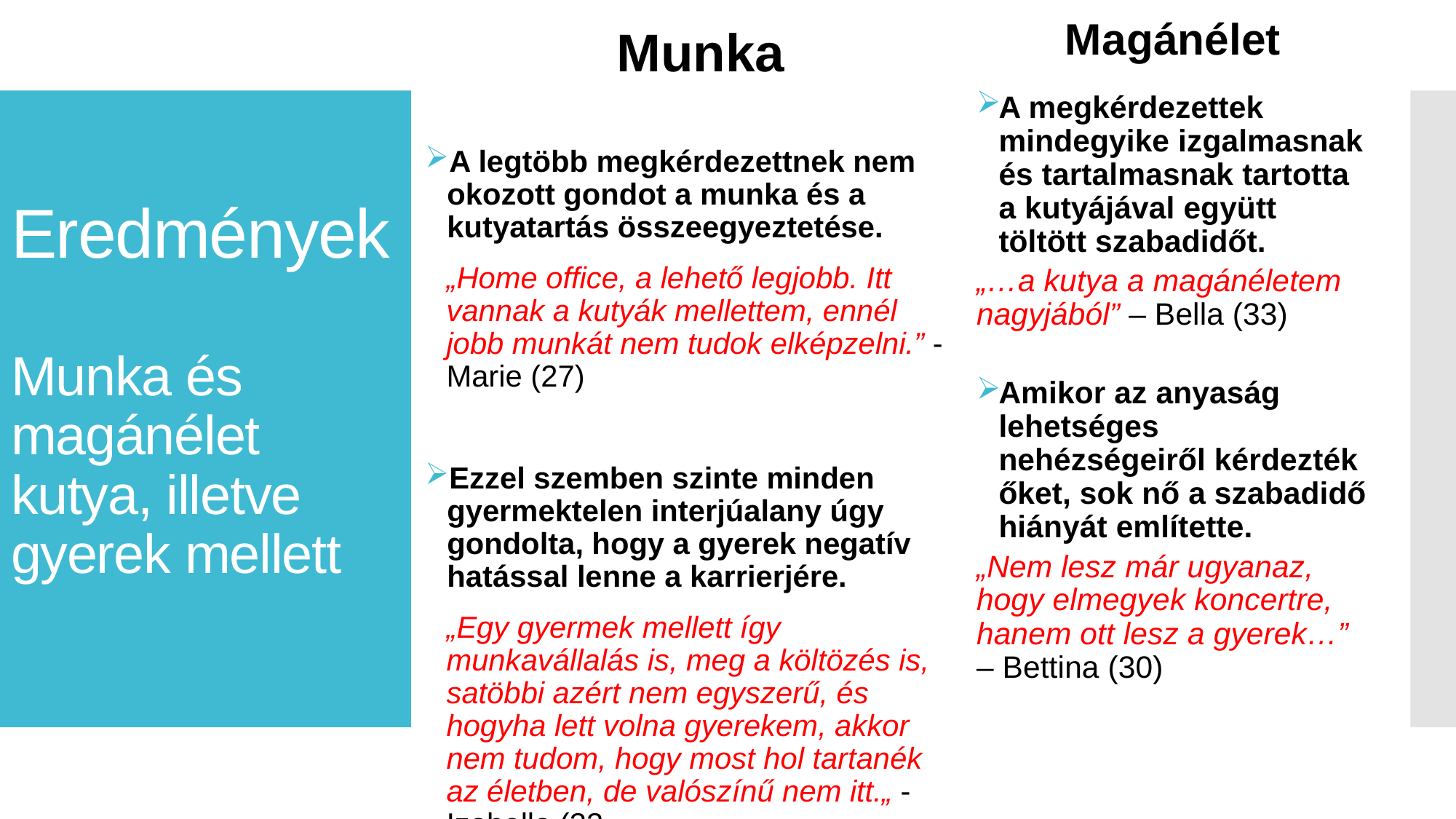

Magánélet

A megkérdezettek mindegyike izgalmasnak és tartalmasnak tartotta a kutyájával együtt töltött szabadidőt.
„…a kutya a magánéletem nagyjából” – Bella (33)

Amikor az anyaság lehetséges nehézségeiről kérdezték őket, sok nő a szabadidő hiányát említette.
„Nem lesz már ugyanaz, hogy elmegyek koncertre, hanem ott lesz a gyerek…” – Bettina (30)

Munka

A legtöbb megkérdezettnek nem okozott gondot a munka és a kutyatartás összeegyeztetése.
„Home office, a lehető legjobb. Itt vannak a kutyák mellettem, ennél jobb munkát nem tudok elképzelni.” - Marie (27)

Ezzel szemben szinte minden gyermektelen interjúalany úgy gondolta, hogy a gyerek negatív hatással lenne a karrierjére.
„Egy gyermek mellett így munkavállalás is, meg a költözés is, satöbbi azért nem egyszerű, és hogyha lett volna gyerekem, akkor nem tudom, hogy most hol tartanék az életben, de valószínű nem itt.„ - Izabella (33
# Eredmények Munka és magánélet kutya, illetve gyerek mellett